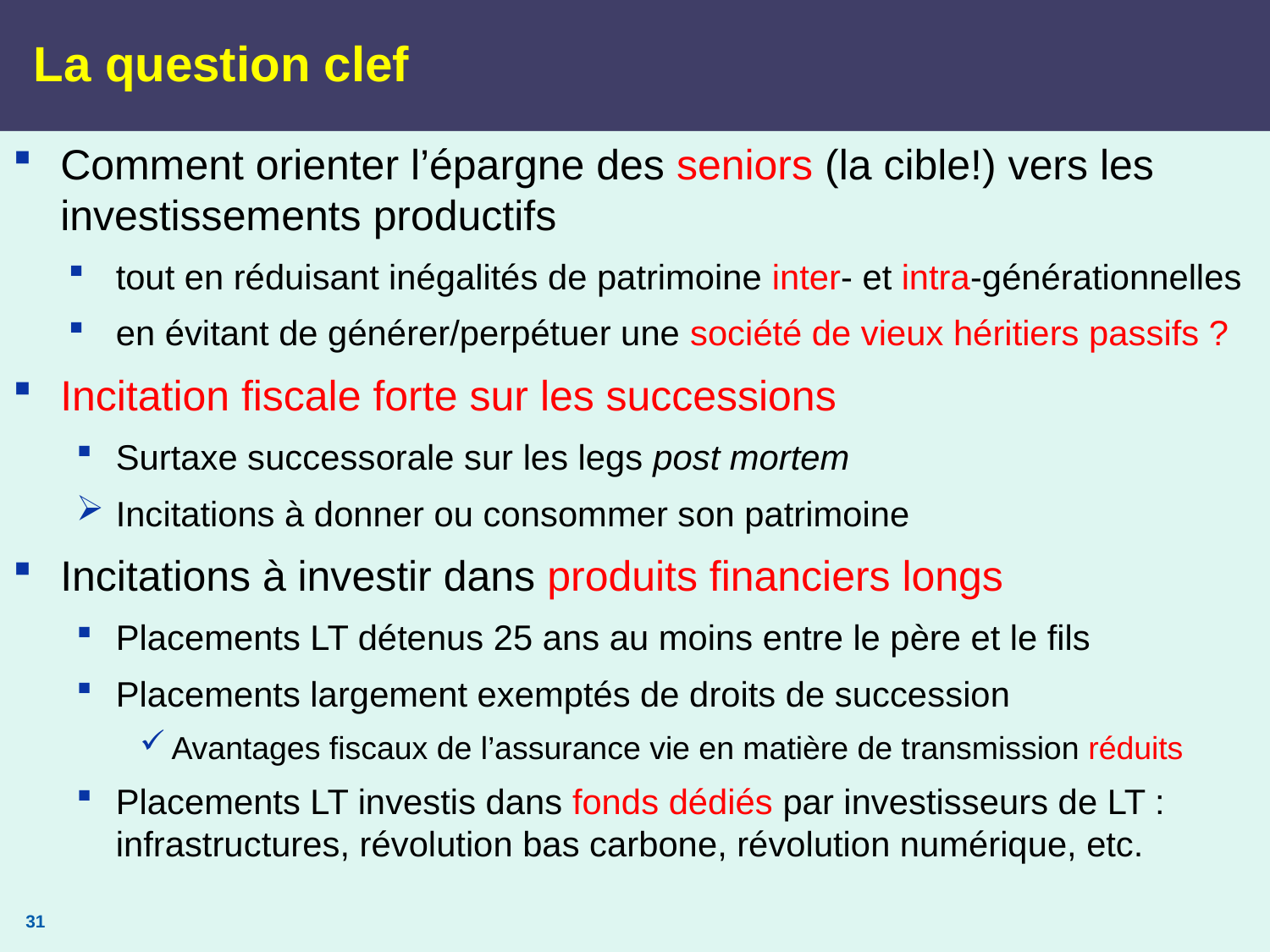

# La question clef
Comment orienter l’épargne des seniors (la cible!) vers les investissements productifs
tout en réduisant inégalités de patrimoine inter- et intra-générationnelles
en évitant de générer/perpétuer une société de vieux héritiers passifs ?
Incitation fiscale forte sur les successions
Surtaxe successorale sur les legs post mortem
Incitations à donner ou consommer son patrimoine
Incitations à investir dans produits financiers longs
Placements LT détenus 25 ans au moins entre le père et le fils
Placements largement exemptés de droits de succession
Avantages fiscaux de l’assurance vie en matière de transmission réduits
Placements LT investis dans fonds dédiés par investisseurs de LT : infrastructures, révolution bas carbone, révolution numérique, etc.